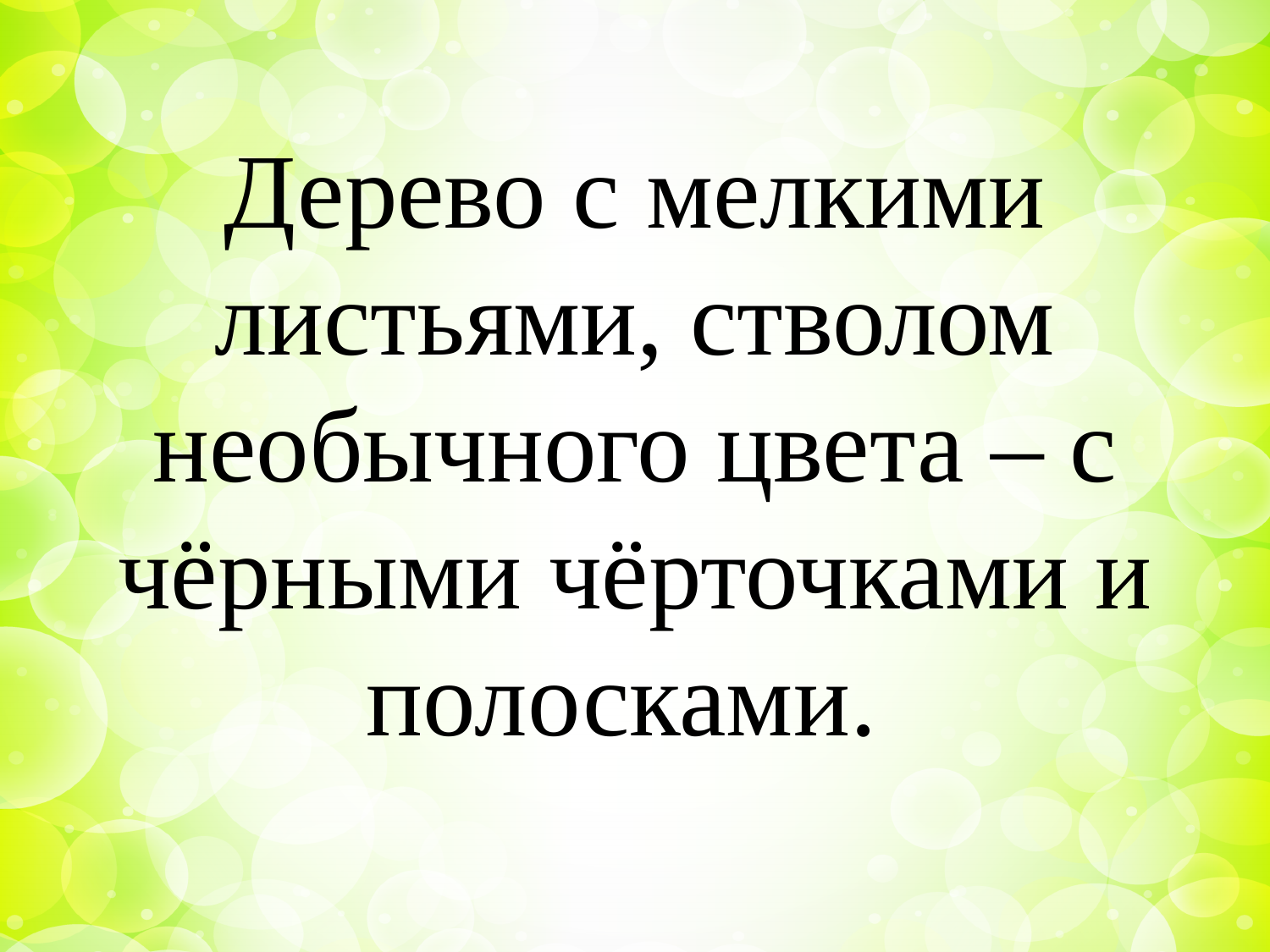

Дерево с мелкими листьями, стволом необычного цвета – с чёрными чёрточками и полосками.